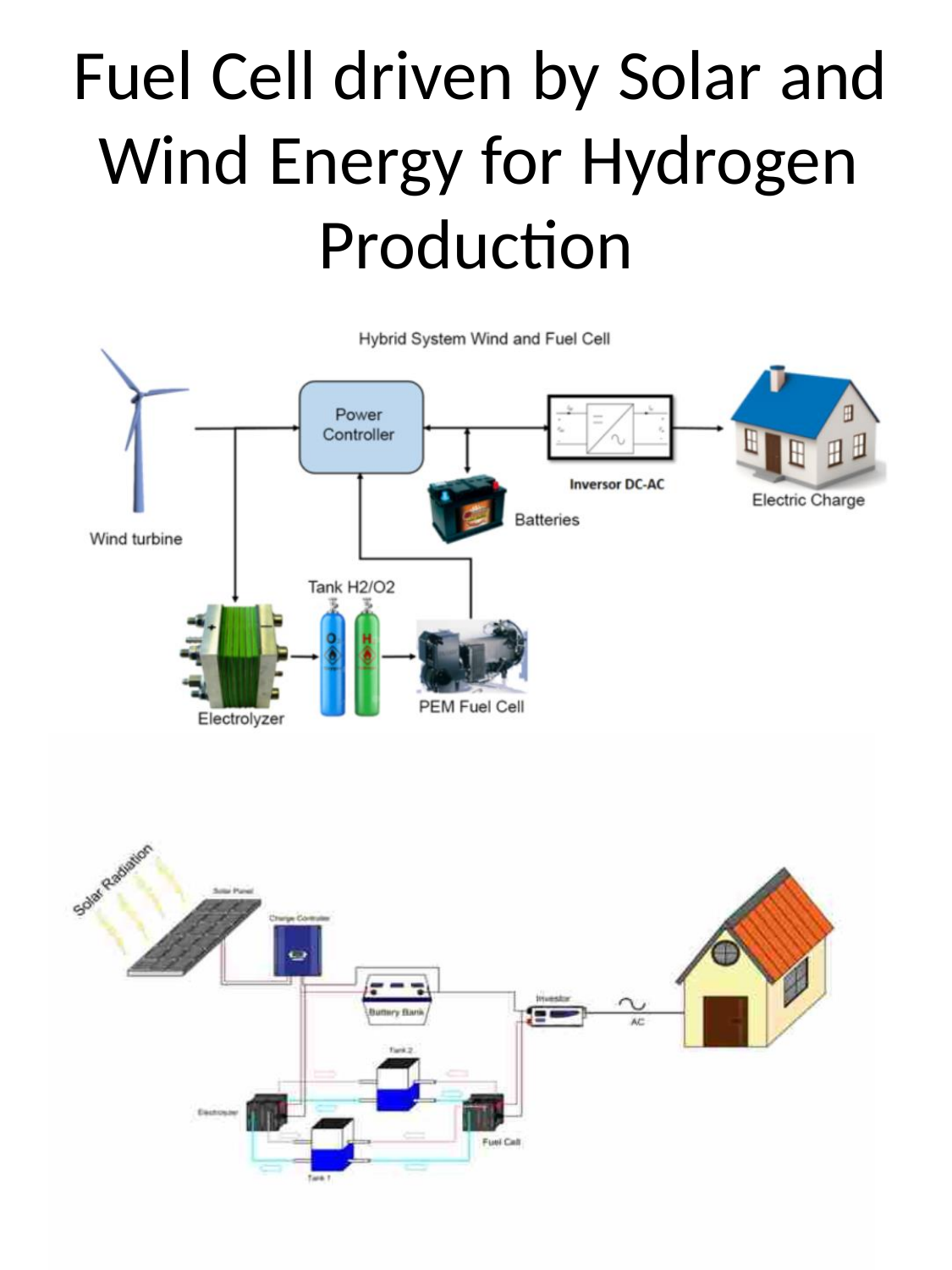

Fuel Cell driven by Solar and
Wind Energy for Hydrogen
Production